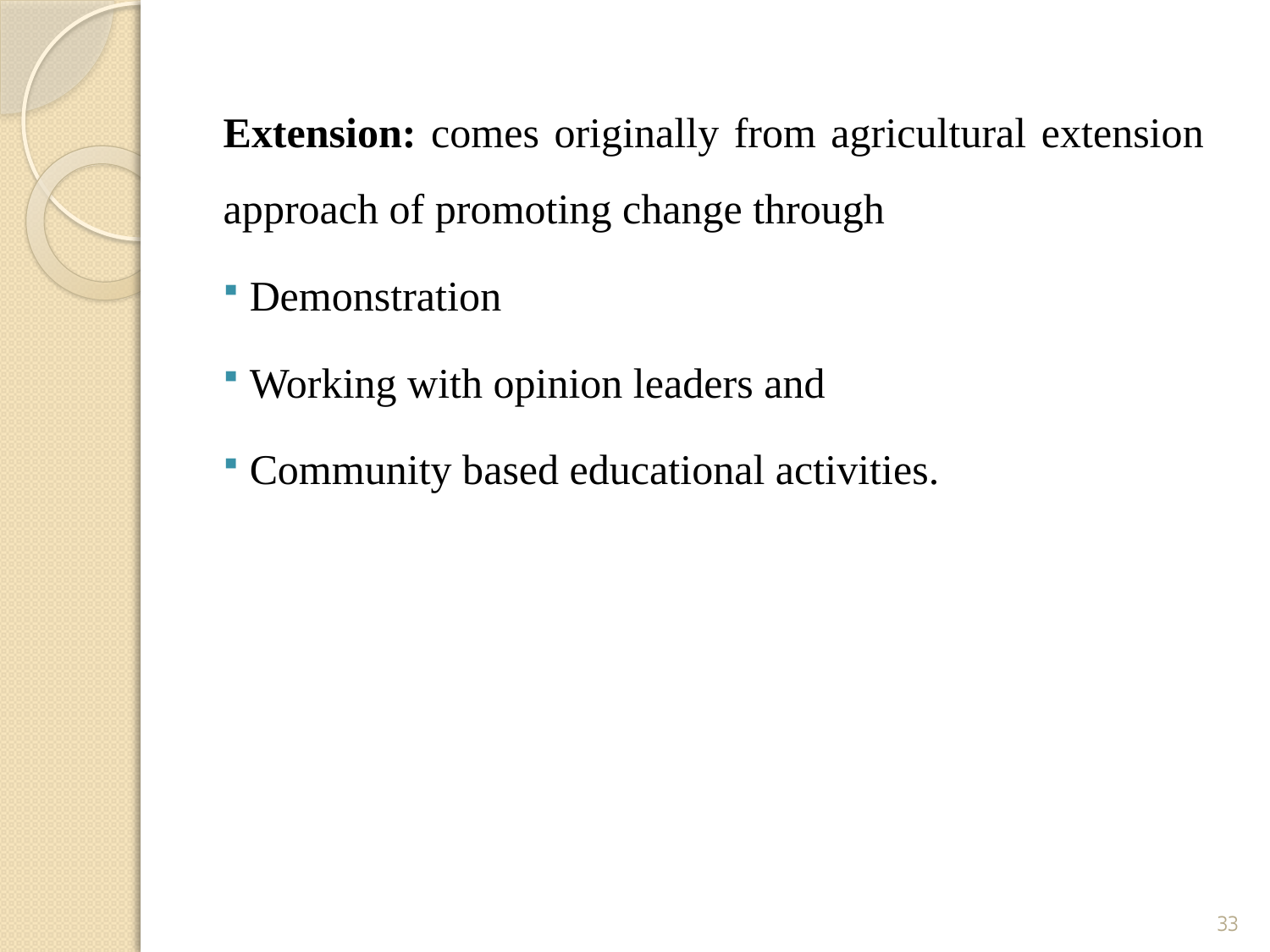

Extension: comes originally from agricultural extension approach of promoting change through
 Demonstration
 Working with opinion leaders and
 Community based educational activities.

33